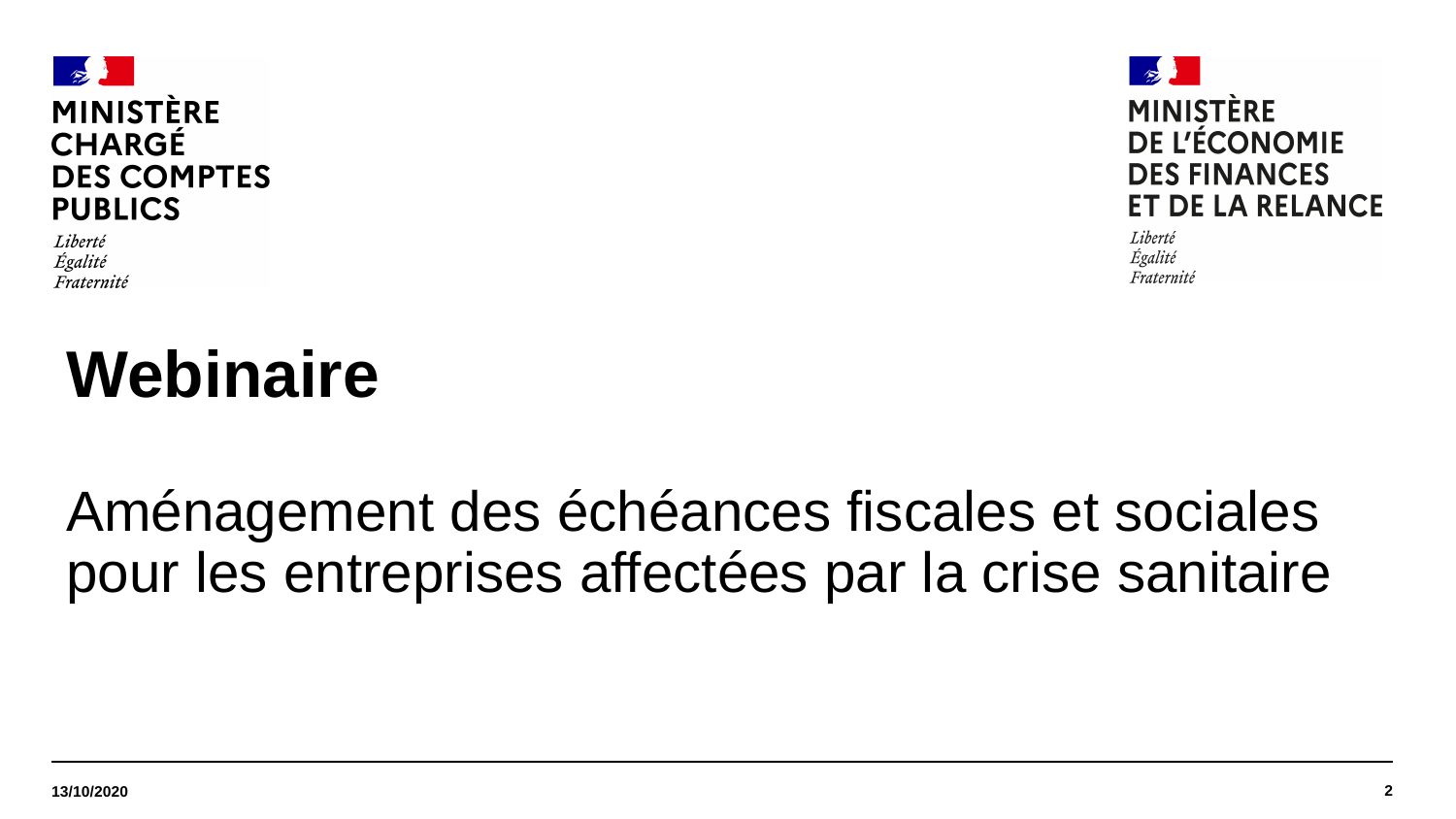

Webinaire
Aménagement des échéances fiscales et sociales pour les entreprises affectées par la crise sanitaire
2
13/10/2020